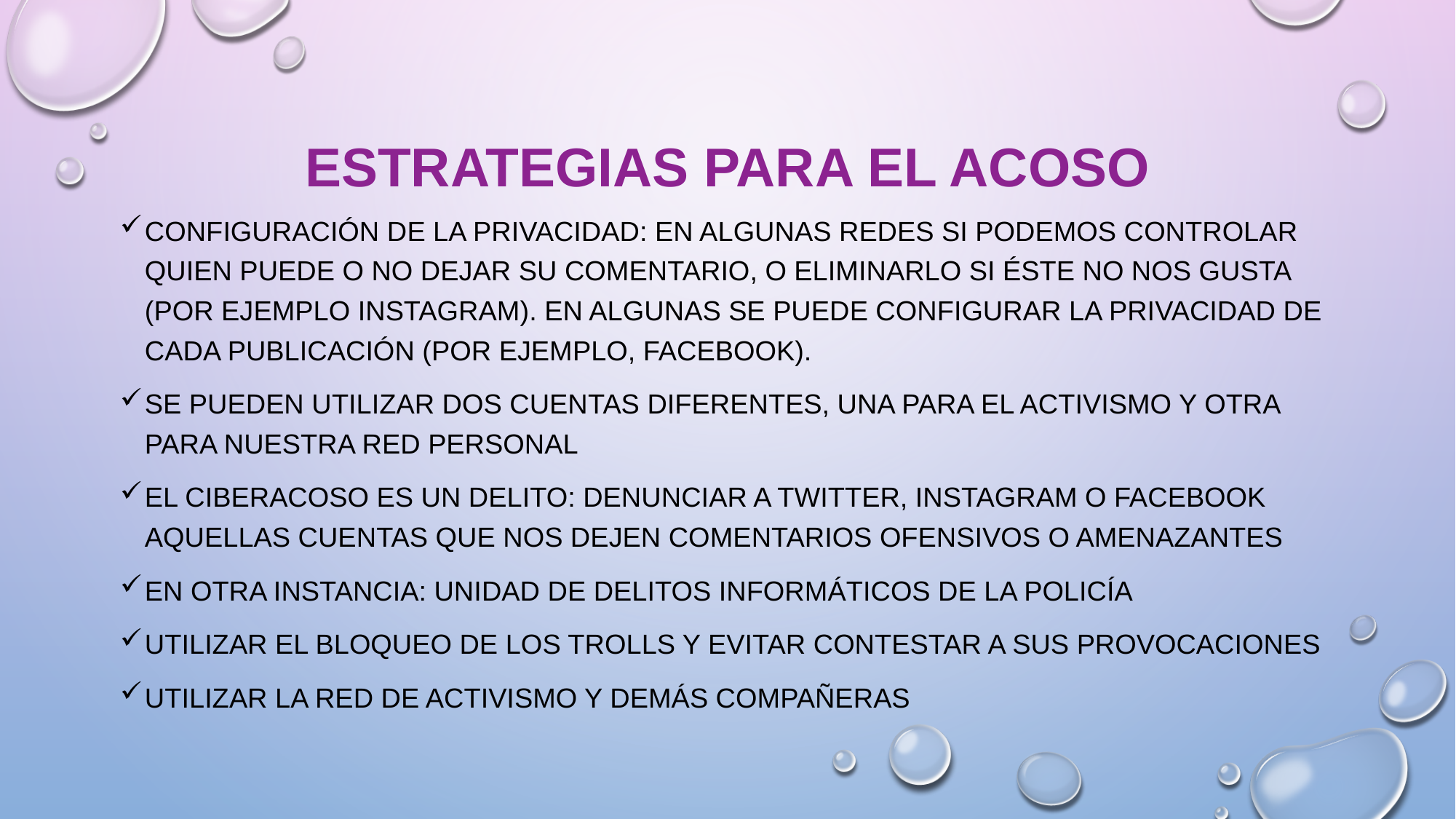

# Estrategias para el acoso
Configuración de la privacidad: en algunas redes si podemos controlar quien puede o no dejar su comentario, o eliminarlo si éste no nos gusta (por ejemplo Instagram). En algunas se puede configurar la privacidad de cada publicación (por ejemplo, Facebook).
Se pueden utilizar dos cuentas diferentes, una para el activismo y otra para nuestra red personal
El ciberacoso es un delito: Denunciar a twitter, Instagram o Facebook aquellas cuentas que nos dejen comentarios ofensivos o amenazantes
En otra instancia: unidad de delitos informáticos de la policía
Utilizar el bloqueo de los trolls y evitar contestar a sus provocaciones
Utilizar la red de activismo y demás compañeras